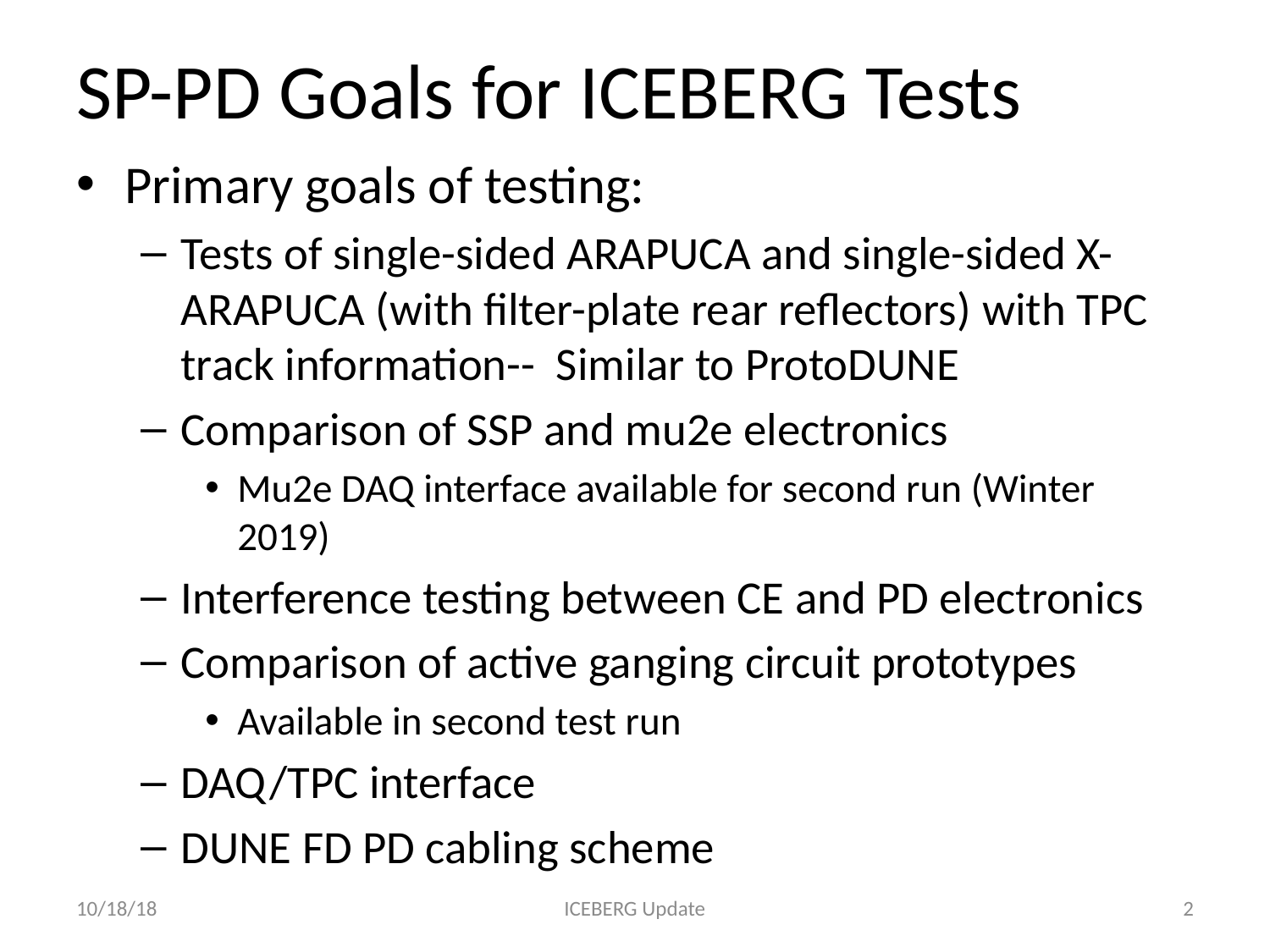

# SP-PD Goals for ICEBERG Tests
Primary goals of testing:
Tests of single-sided ARAPUCA and single-sided X-ARAPUCA (with filter-plate rear reflectors) with TPC track information--  Similar to ProtoDUNE
Comparison of SSP and mu2e electronics
Mu2e DAQ interface available for second run (Winter 2019)
Interference testing between CE and PD electronics
Comparison of active ganging circuit prototypes
Available in second test run
DAQ/TPC interface
DUNE FD PD cabling scheme
10/18/18
ICEBERG Update
2